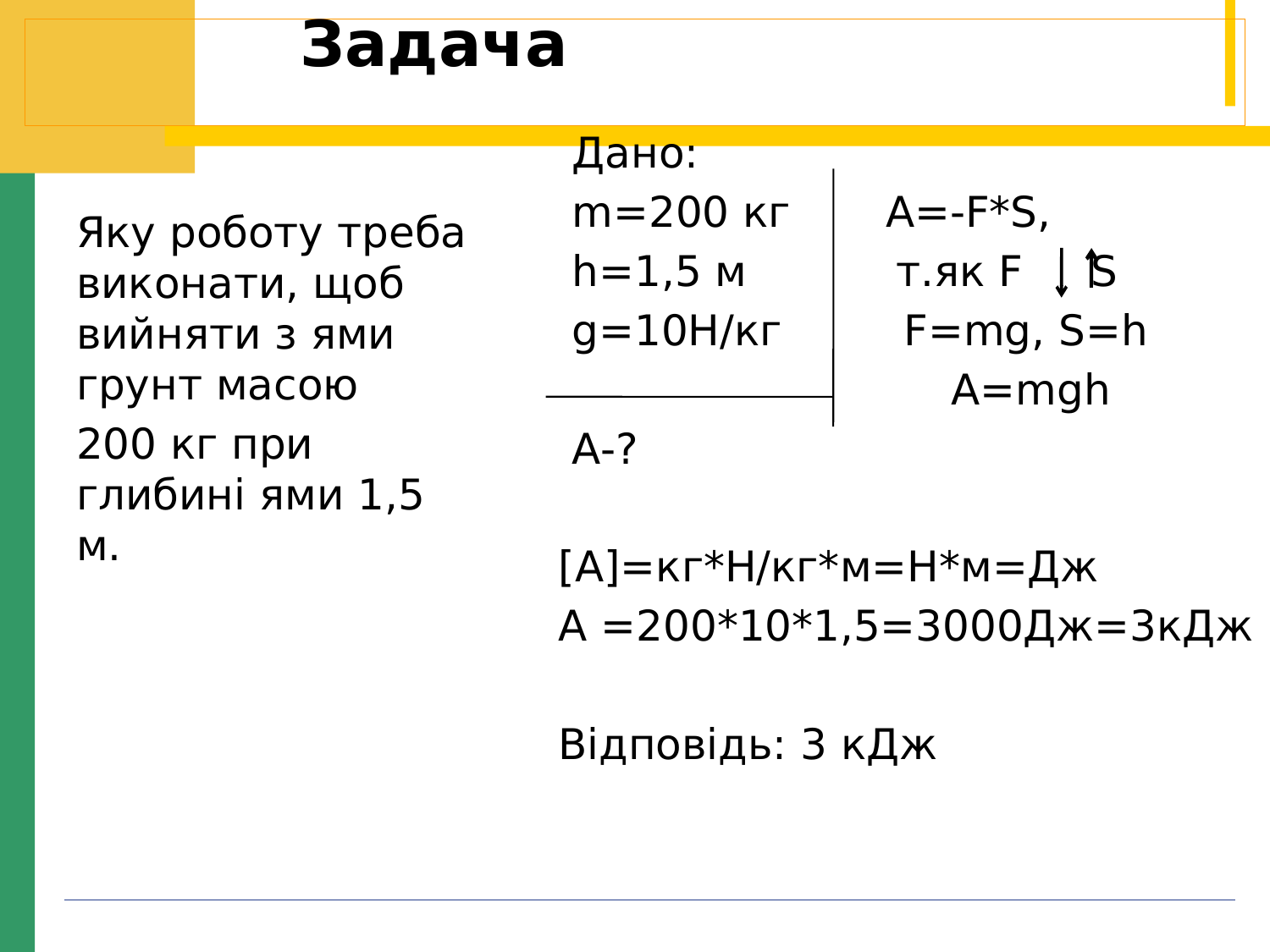

# Задача
 Дано:
 m=200 кг       А=-F*S,
 h=1,5 м           т.як F     S
 g=10Н/кг         F=mg, S=h
                             A=mgh
 А-?

[A]=кг*Н/кг*м=Н*м=Дж
А =200*10*1,5=3000Дж=3кДж

Відповідь: 3 кДж

Яку роботу треба виконати, щоб вийняти з ями грунт масою
200 кг при глибині ями 1,5 м.